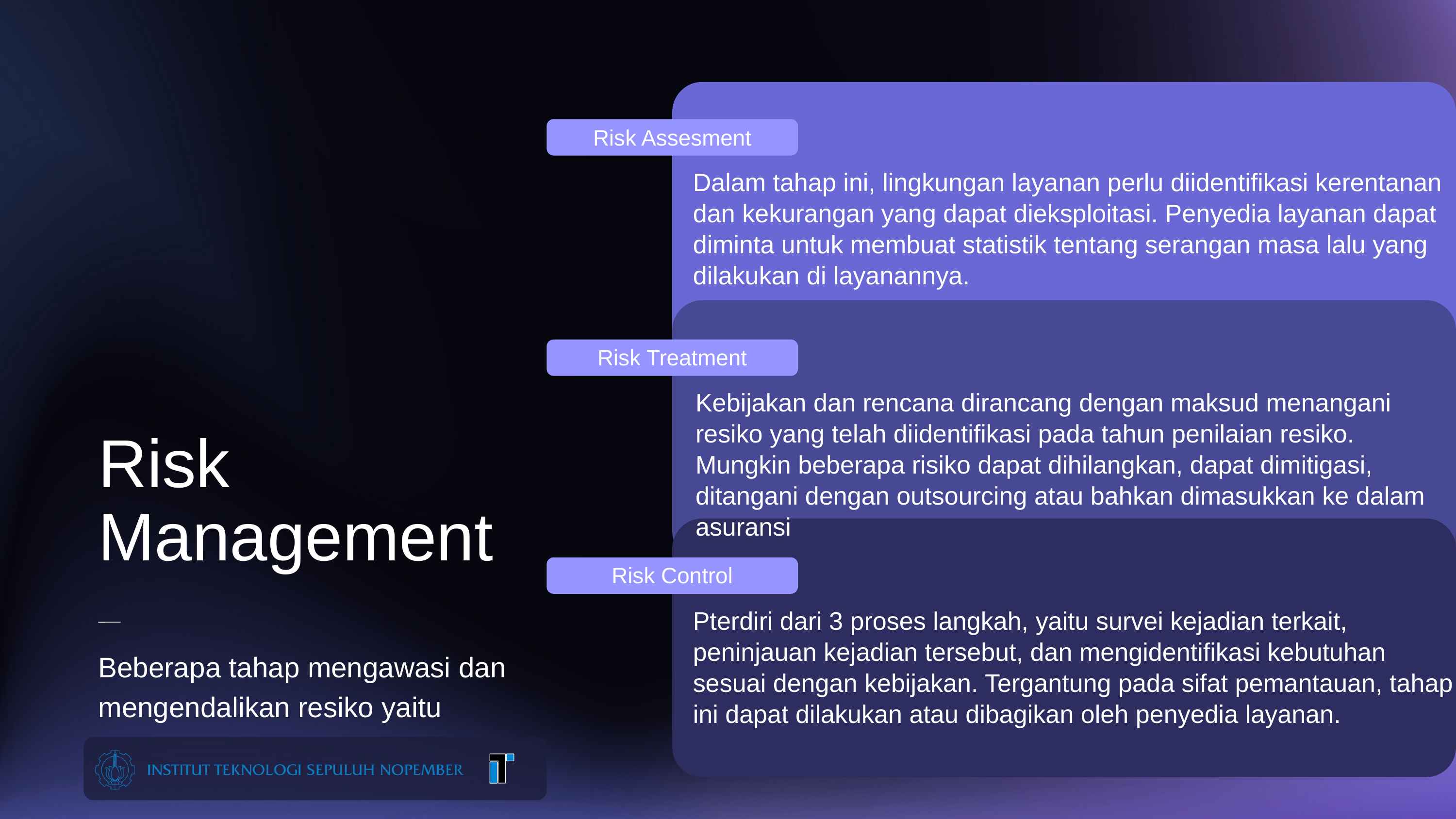

Risk Assesment
Dalam tahap ini, lingkungan layanan perlu diidentifikasi kerentanan dan kekurangan yang dapat dieksploitasi. Penyedia layanan dapat diminta untuk membuat statistik tentang serangan masa lalu yang dilakukan di layanannya.

Risk Treatment
Kebijakan dan rencana dirancang dengan maksud menangani resiko yang telah diidentifikasi pada tahun penilaian resiko. Mungkin beberapa risiko dapat dihilangkan, dapat dimitigasi, ditangani dengan outsourcing atau bahkan dimasukkan ke dalam asuransi
Risk Management

Risk Control
Pterdiri dari 3 proses langkah, yaitu survei kejadian terkait, peninjauan kejadian tersebut, dan mengidentifikasi kebutuhan sesuai dengan kebijakan. Tergantung pada sifat pemantauan, tahap ini dapat dilakukan atau dibagikan oleh penyedia layanan.

Beberapa tahap mengawasi dan mengendalikan resiko yaitu